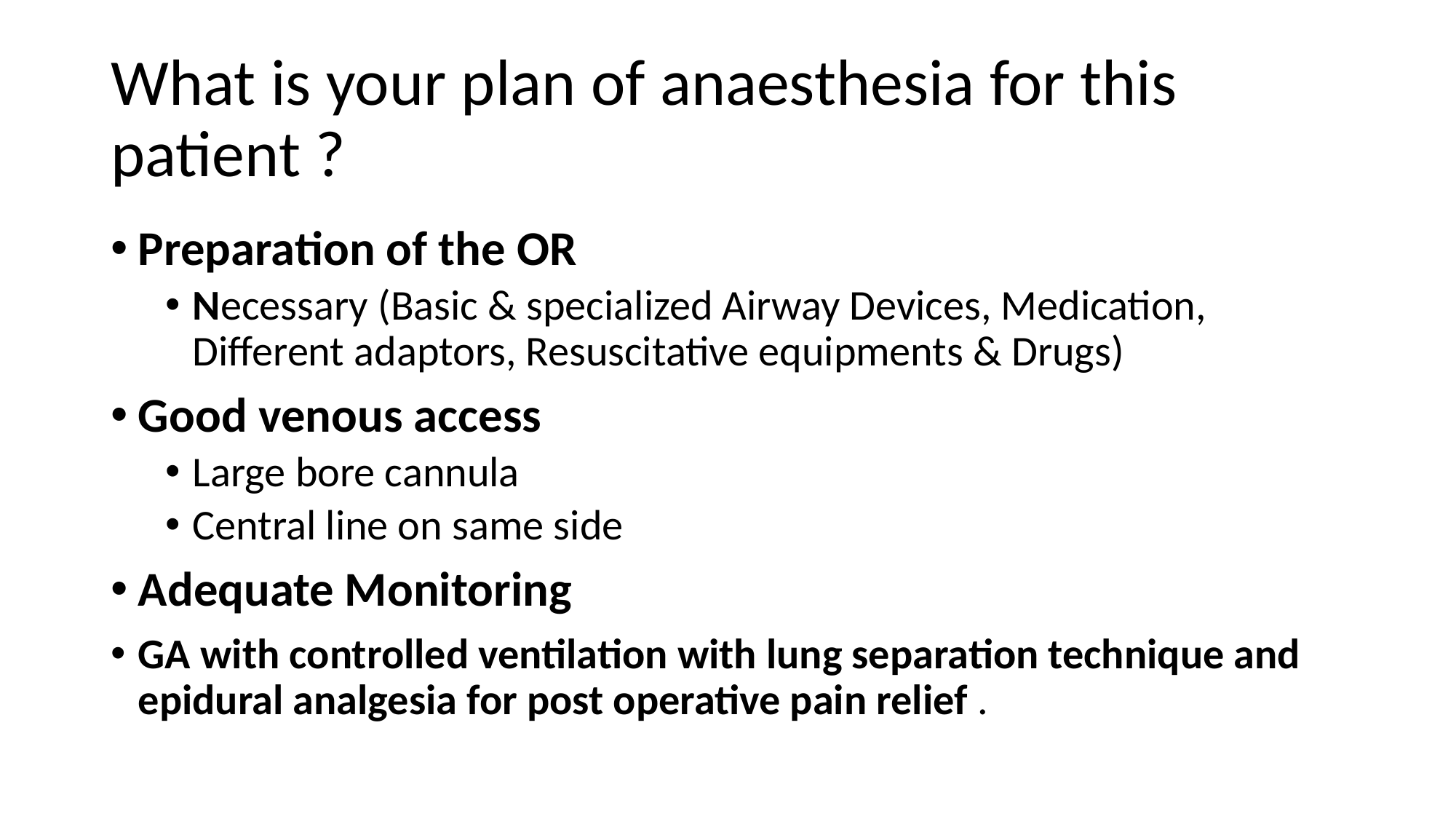

# What is your plan of anaesthesia for this patient ?
Preparation of the OR
Necessary (Basic & specialized Airway Devices, Medication, Different adaptors, Resuscitative equipments & Drugs)
Good venous access
Large bore cannula
Central line on same side
Adequate Monitoring
GA with controlled ventilation with lung separation technique and epidural analgesia for post operative pain relief .